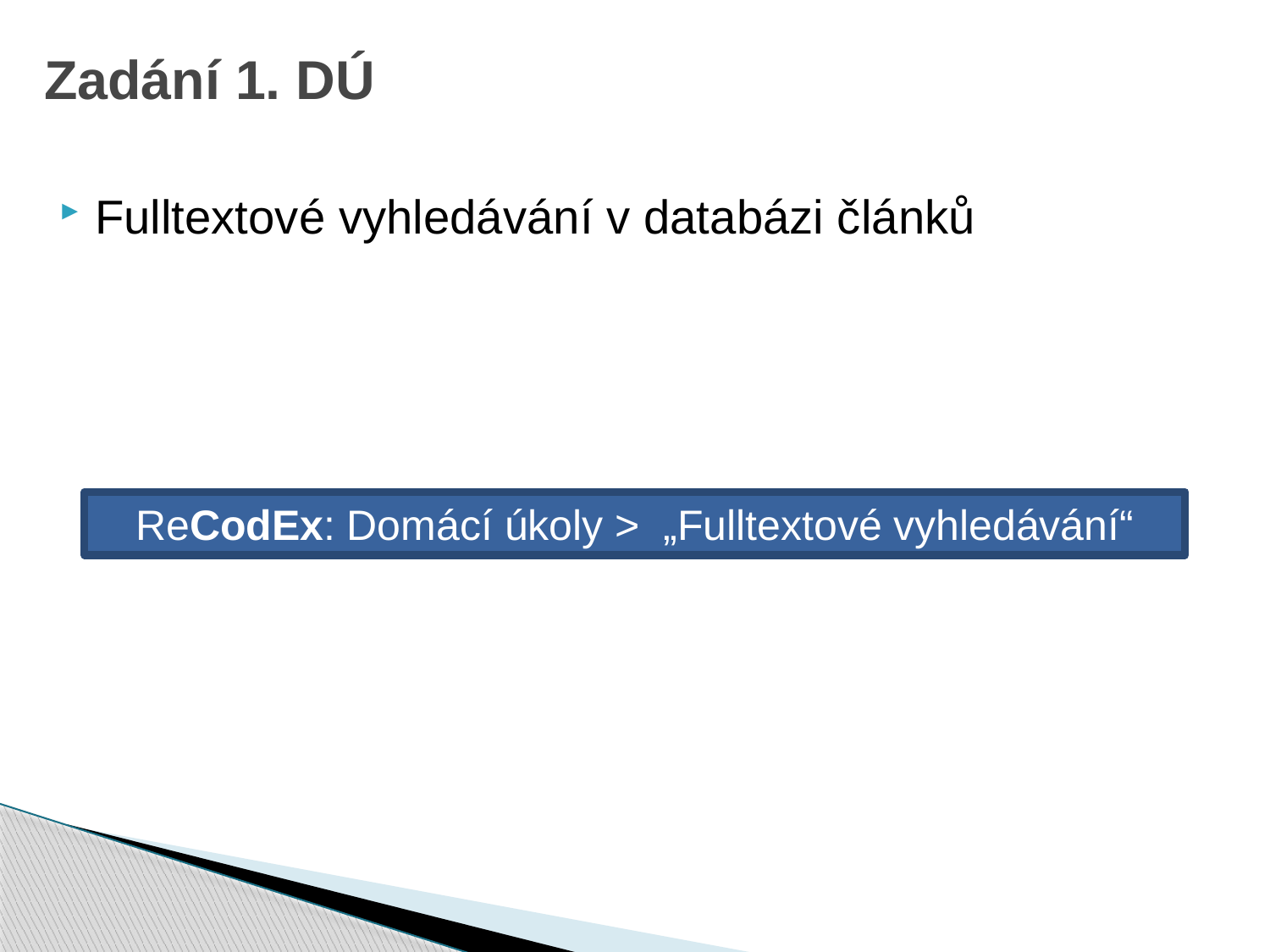

# Zadání 1. DÚ

Fulltextové vyhledávání v databázi článků
ReCodEx: Domácí úkoly >  „Fulltextové vyhledávání“